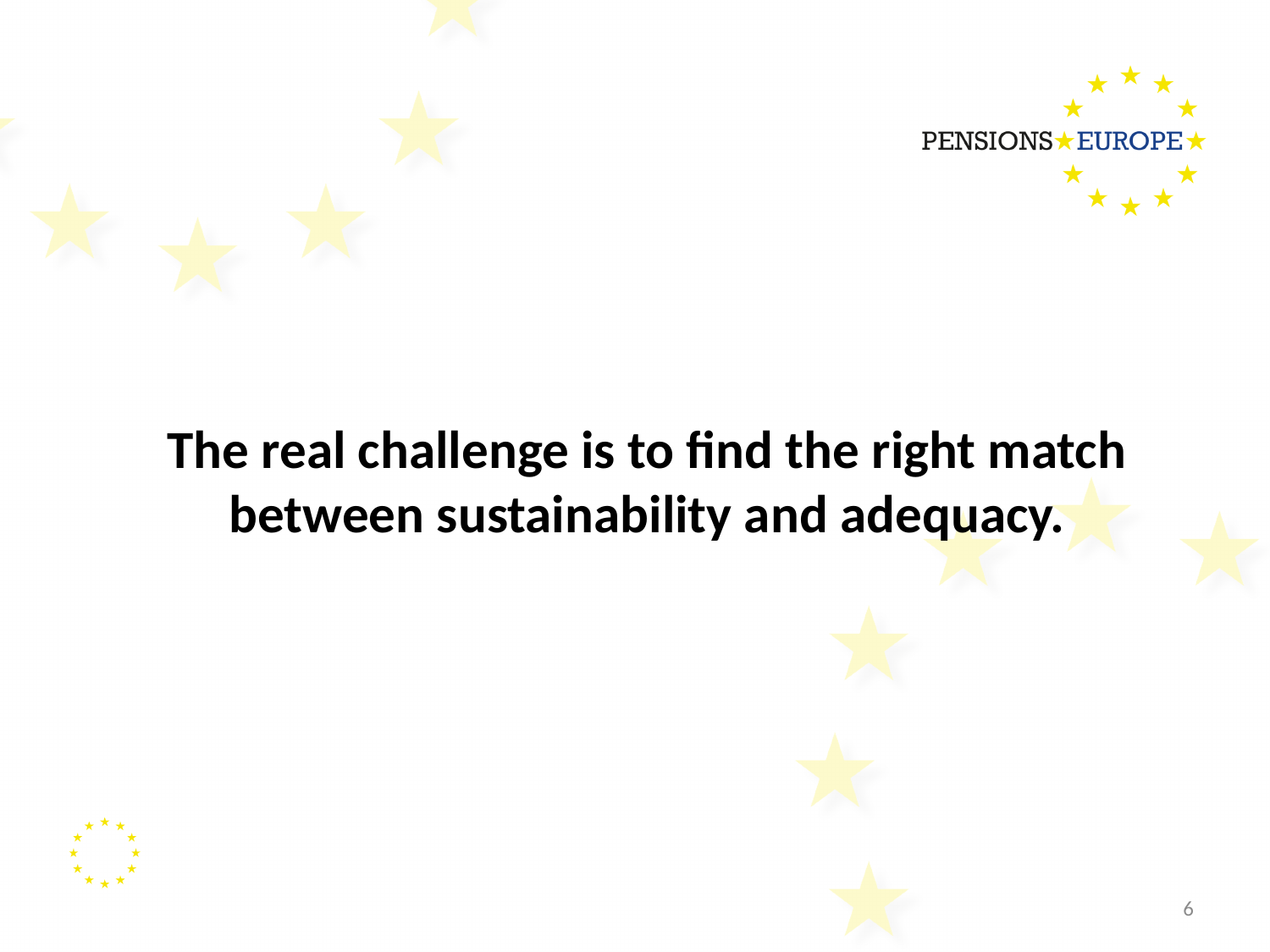

# The real challenge is to find the right match between sustainability and adequacy.
6